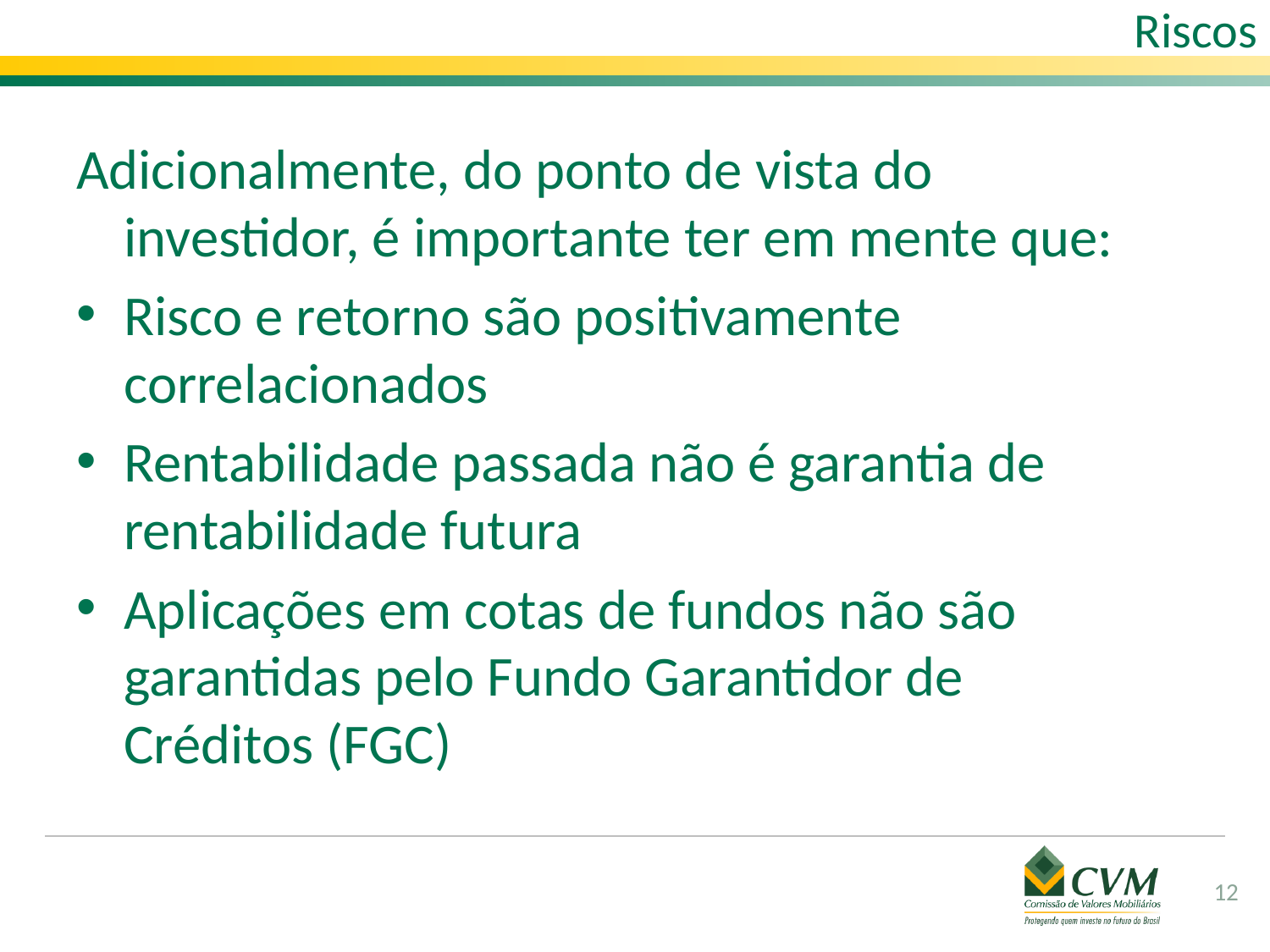

# Riscos
Adicionalmente, do ponto de vista do investidor, é importante ter em mente que:
Risco e retorno são positivamente correlacionados
Rentabilidade passada não é garantia de rentabilidade futura
Aplicações em cotas de fundos não são garantidas pelo Fundo Garantidor de Créditos (FGC)

12